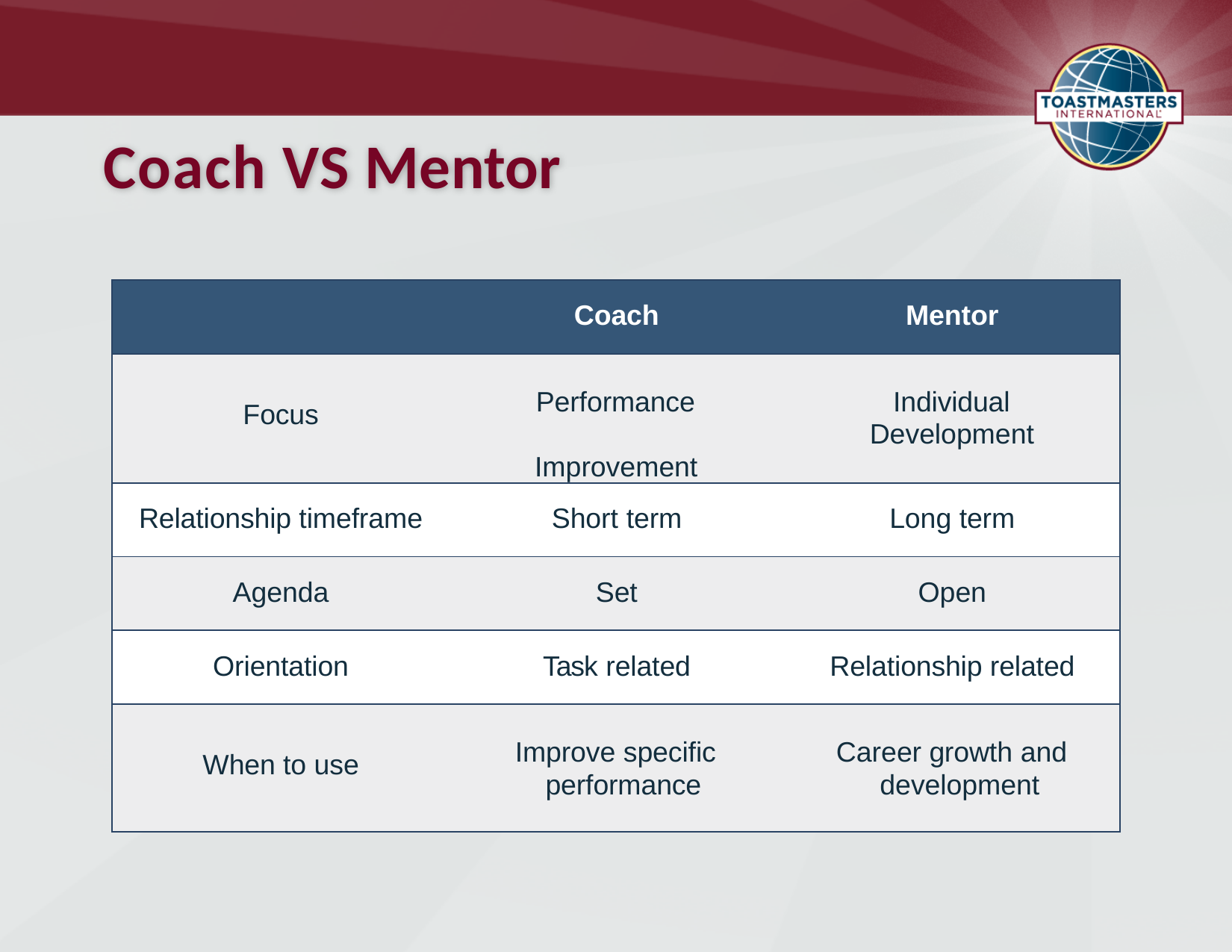

# Coach VS Mentor
|  | Coach | Mentor |
| --- | --- | --- |
| Focus | Performance Improvement | Individual Development |
| Relationship timeframe | Short term | Long term |
| Agenda | Set | Open |
| Orientation | Task related | Relationship related |
| When to use | Improve specific performance | Career growth and development |